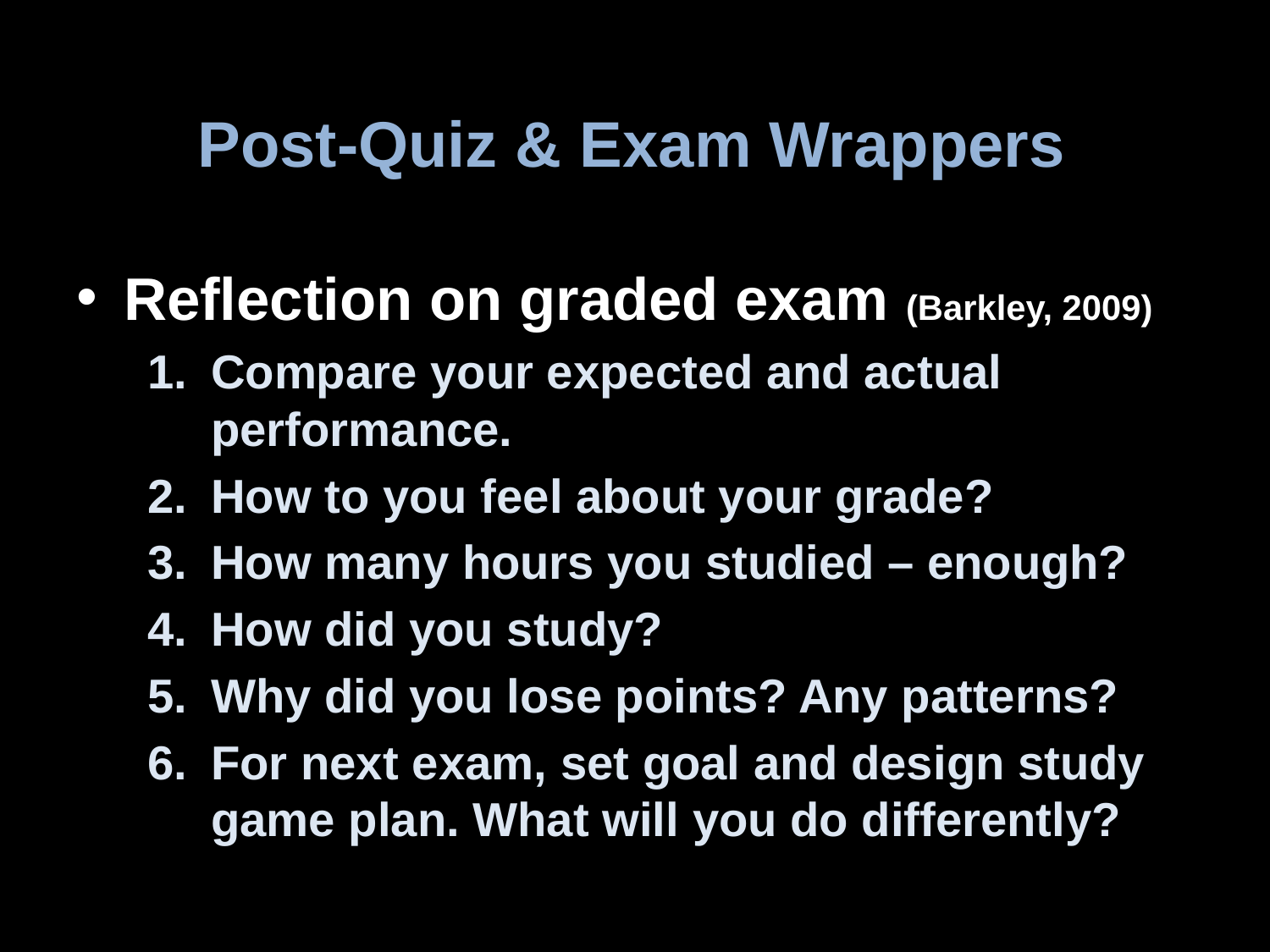

# Post-Quiz & Exam Wrappers
Reflection on graded exam (Barkley, 2009)
Compare your expected and actual performance.
How to you feel about your grade?
How many hours you studied – enough?
How did you study?
Why did you lose points? Any patterns?
For next exam, set goal and design study game plan. What will you do differently?